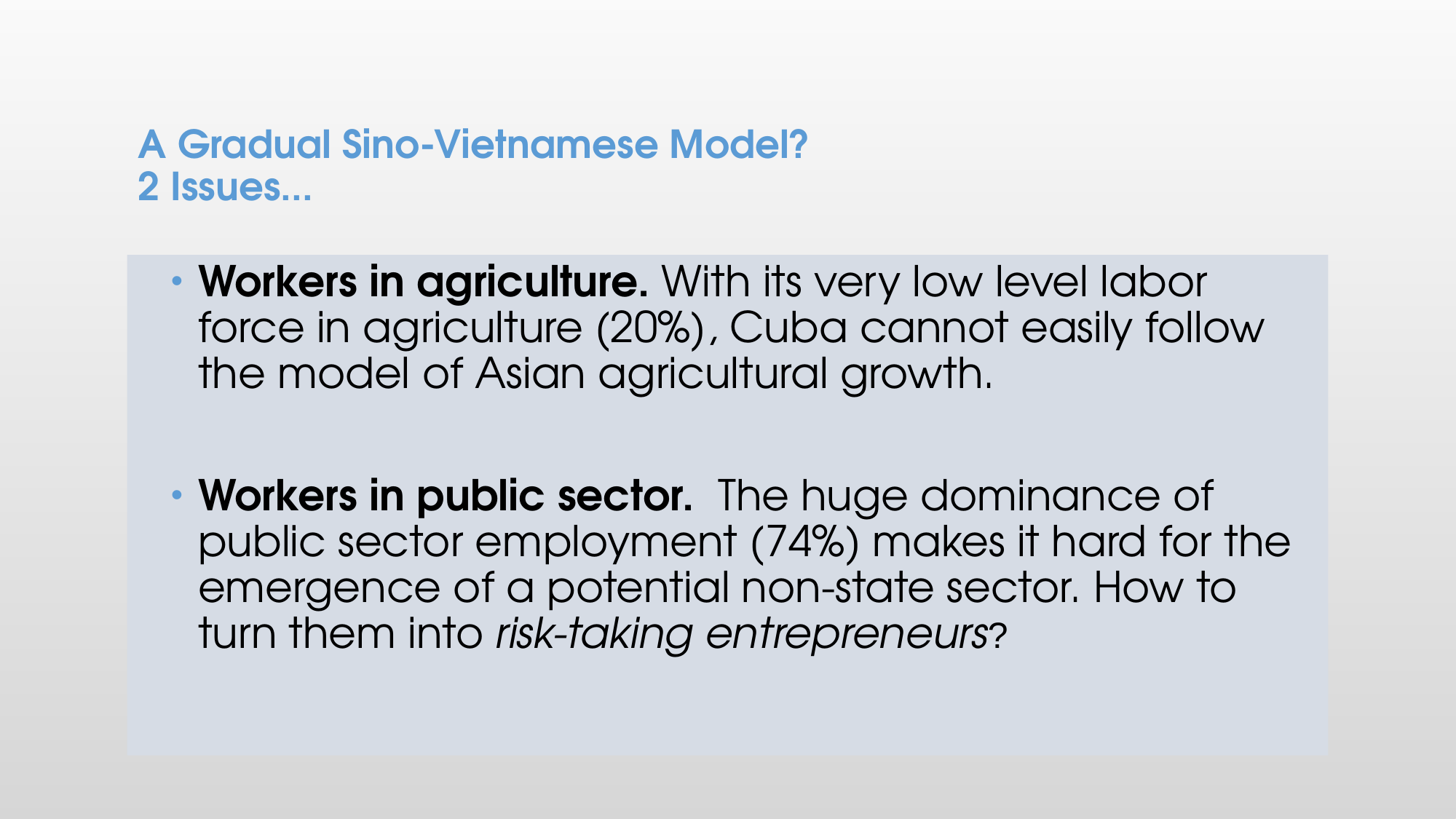

# A Gradual Sino-Vietnamese Model? 2 Issues...
Workers in agriculture. With its very low level labor force in agriculture (20%), Cuba cannot easily follow the model of Asian agricultural growth.

Workers in public sector.  The huge dominance of public sector employment (74%) makes it hard for the emergence of a potential non-state sector. How to turn them into risk-taking entrepreneurs?